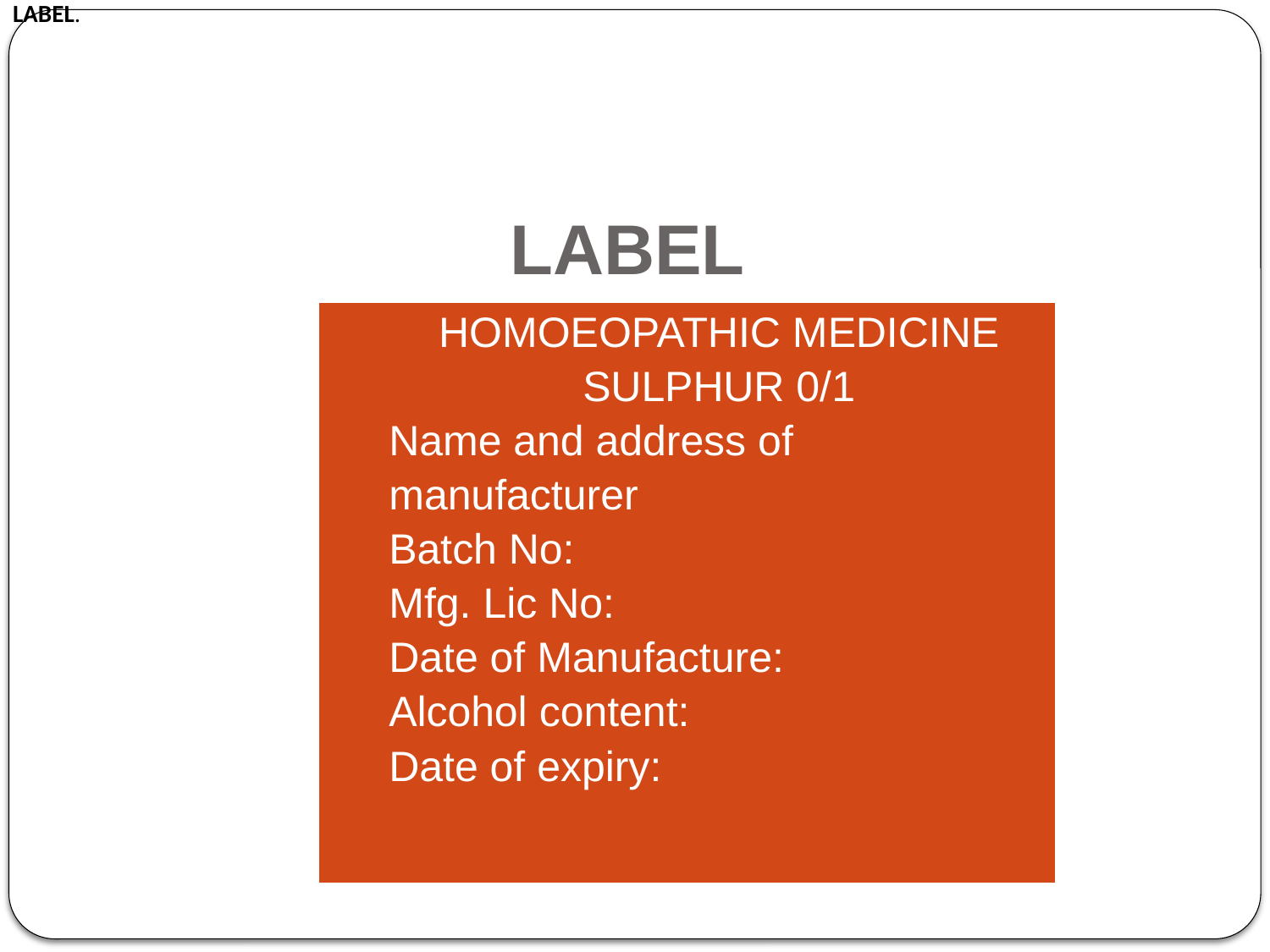

LABEL.

# LABEL
| HOMOEOPATHIC MEDICINE SULPHUR 0/1 Name and address of manufacturer Batch No: Mfg. Lic No: Date of Manufacture: Alcohol content: Date of expiry: |
| --- |